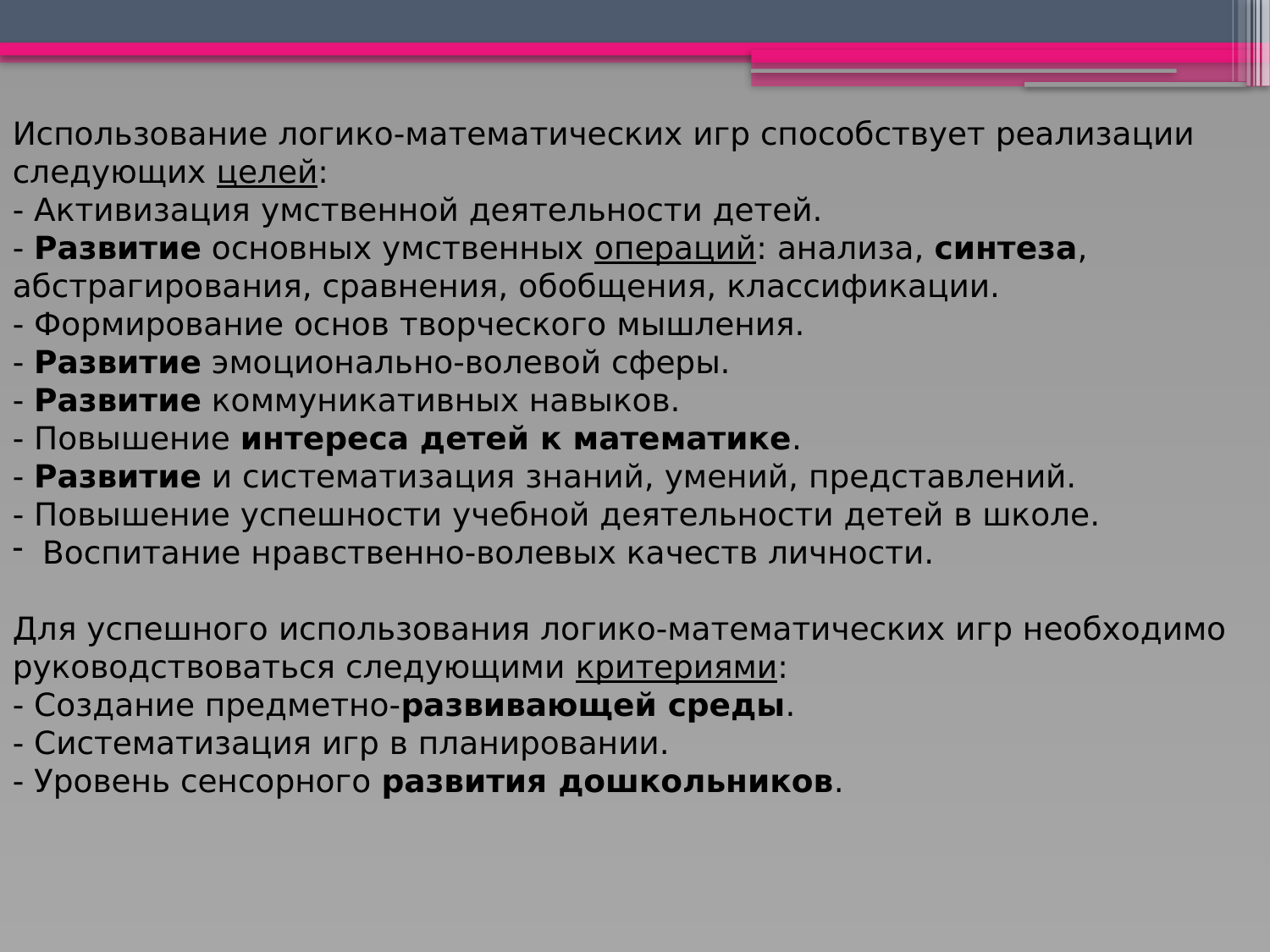

Использование логико-математических игр способствует реализации следующих целей:
- Активизация умственной деятельности детей.
- Развитие основных умственных операций: анализа, синтеза, абстрагирования, сравнения, обобщения, классификации.
- Формирование основ творческого мышления.
- Развитие эмоционально-волевой сферы.
- Развитие коммуникативных навыков.
- Повышение интереса детей к математике.
- Развитие и систематизация знаний, умений, представлений.
- Повышение успешности учебной деятельности детей в школе.
Воспитание нравственно-волевых качеств личности.

Для успешного использования логико-математических игр необходимо руководствоваться следующими критериями:
- Создание предметно-развивающей среды.
- Систематизация игр в планировании.
- Уровень сенсорного развития дошкольников.